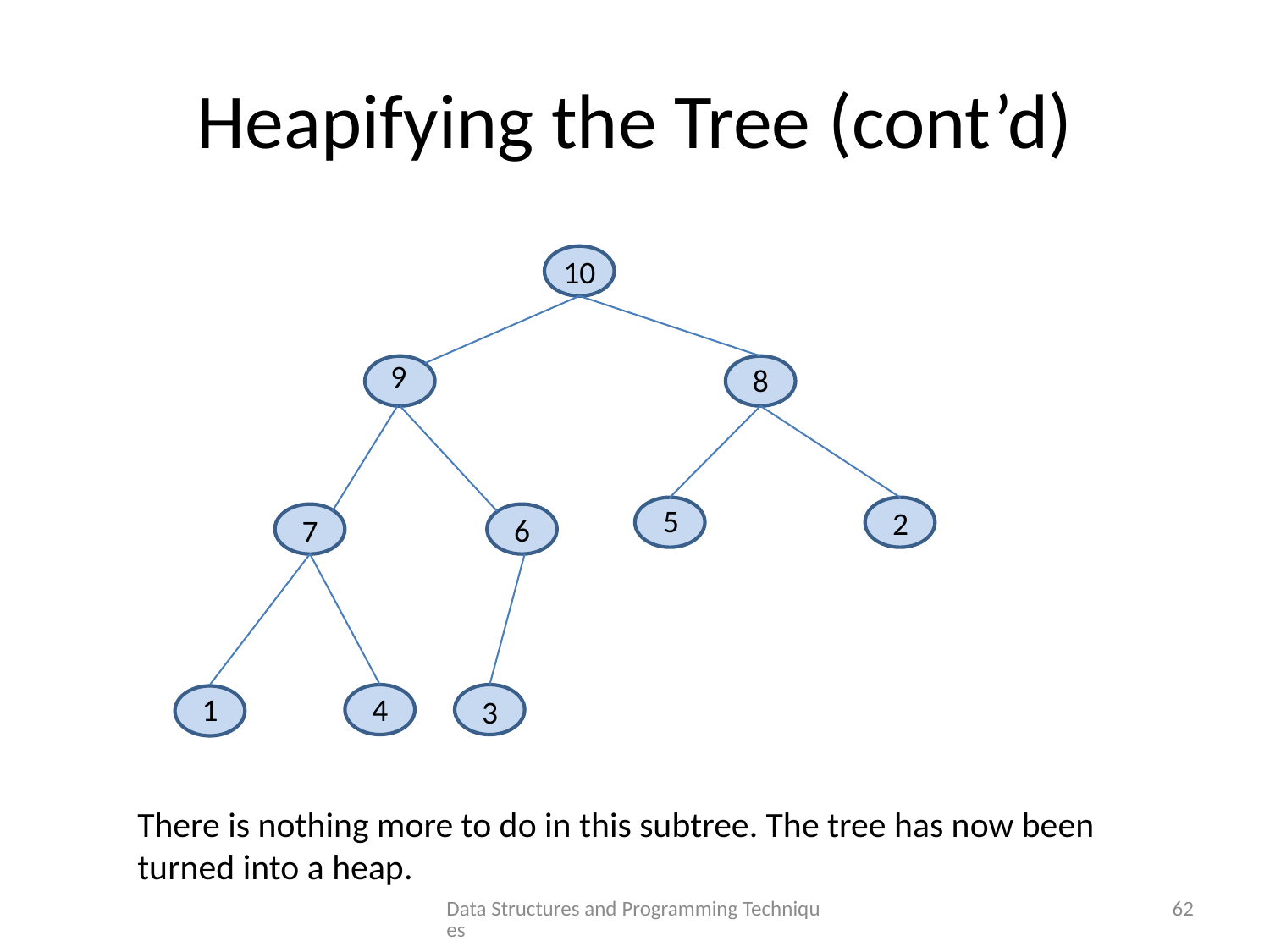

# Heapifying the Tree (cont’d)

10

9
8

5

2

6
7
1
4

3
There is nothing more to do in this subtree. The tree has now been turned into a heap.
Data Structures and Programming Techniques
62